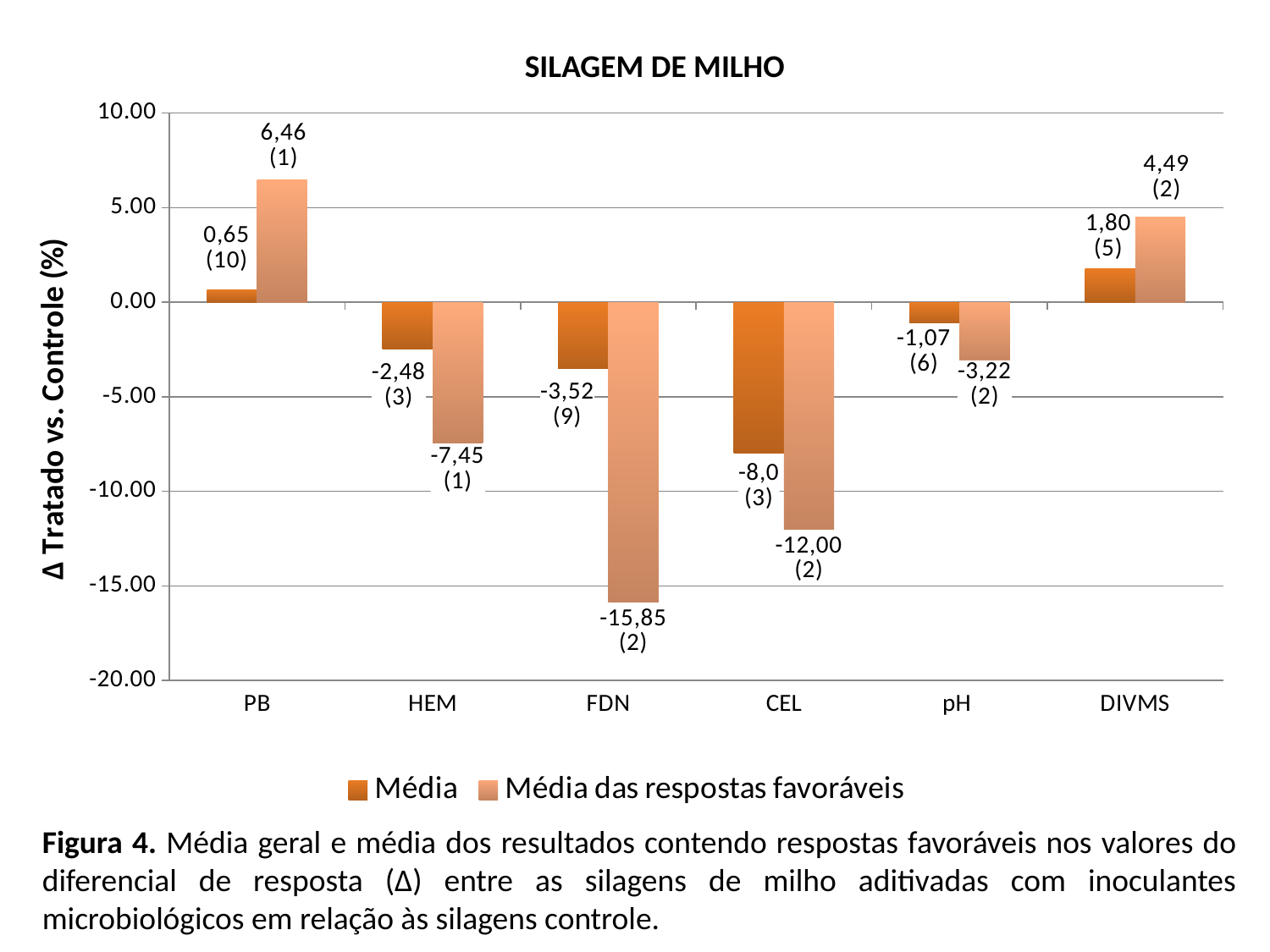

SILAGEM DE MILHO

### Chart

| Category |  |  |
|---|---|---|
| PB | 0.6460000000000011 | 6.46 |
| HEM | -2.483333333333335 | -7.45 |
| FDN | -3.522222222222222 | -15.850000000000016 |
| CEL | -8.0 | -12.0 |
| pH  | -1.0716666666666659 | -3.215 |
| DIVMS | 1.796 | 4.49 |
Figura 4. Média geral e média dos resultados contendo respostas favoráveis nos valores do diferencial de resposta (∆) entre as silagens de milho aditivadas com inoculantes microbiológicos em relação às silagens controle.